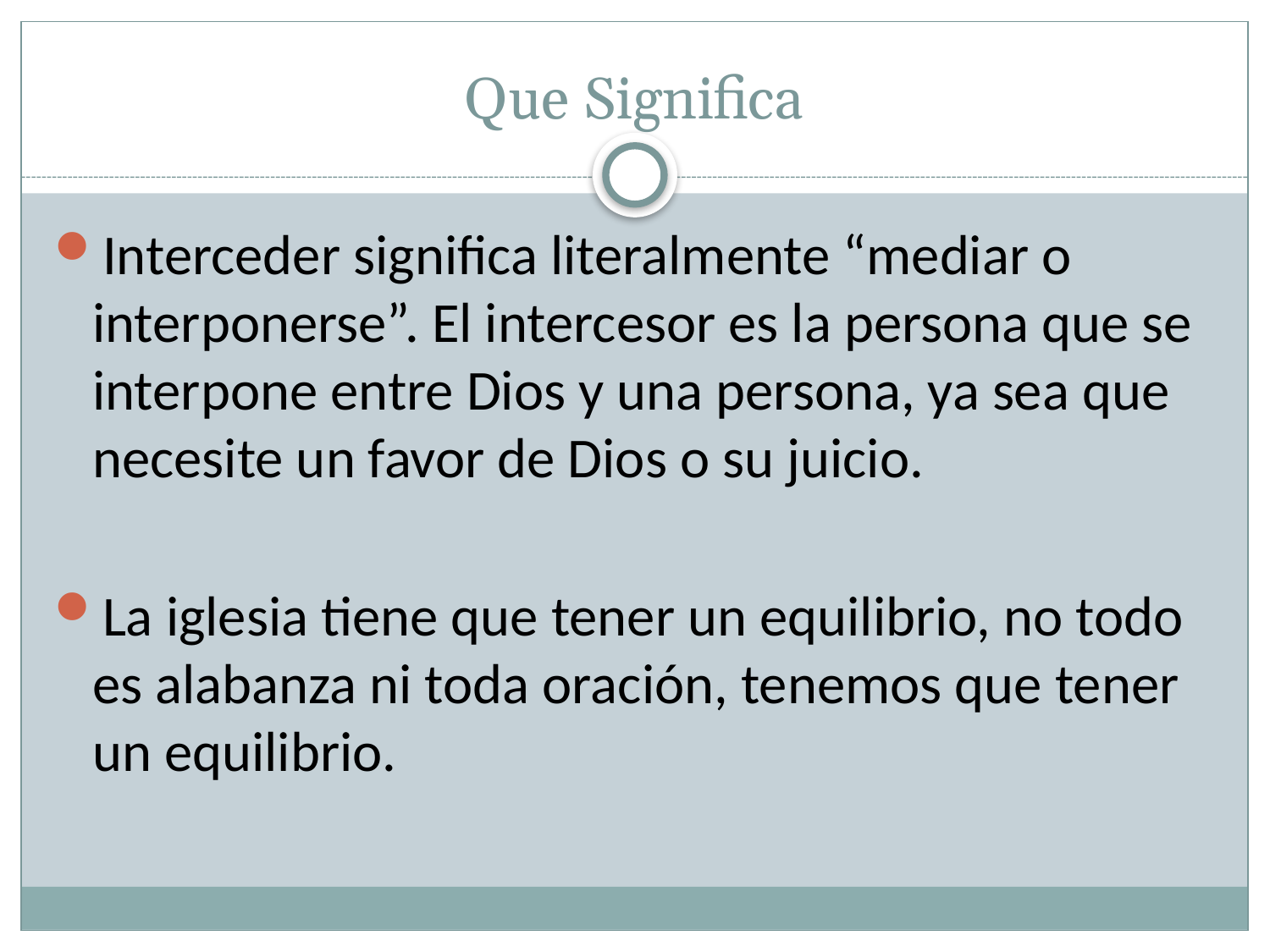

# Que Significa
Interceder significa literalmente “mediar o interponerse”. El intercesor es la persona que se interpone entre Dios y una persona, ya sea que necesite un favor de Dios o su juicio.

La iglesia tiene que tener un equilibrio, no todo es alabanza ni toda oración, tenemos que tener un equilibrio.